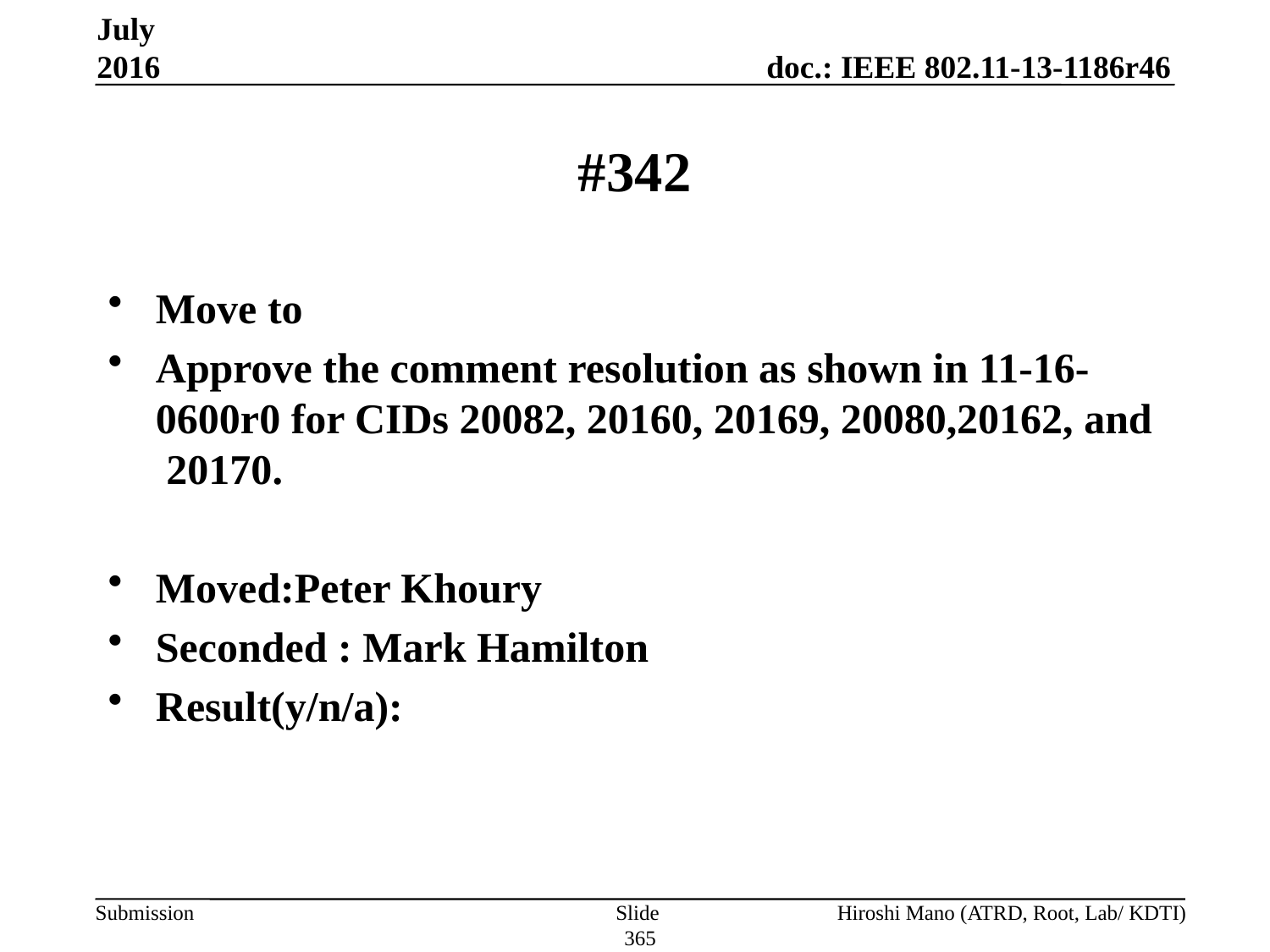

July 2016
# #342
Move to
Approve the comment resolution as shown in 11-16-0600r0 for CIDs 20082, 20160, 20169, 20080,20162, and  20170.

Moved:Peter Khoury
Seconded : Mark Hamilton
Result(y/n/a):

Slide 365
Hiroshi Mano (ATRD, Root, Lab/ KDTI)